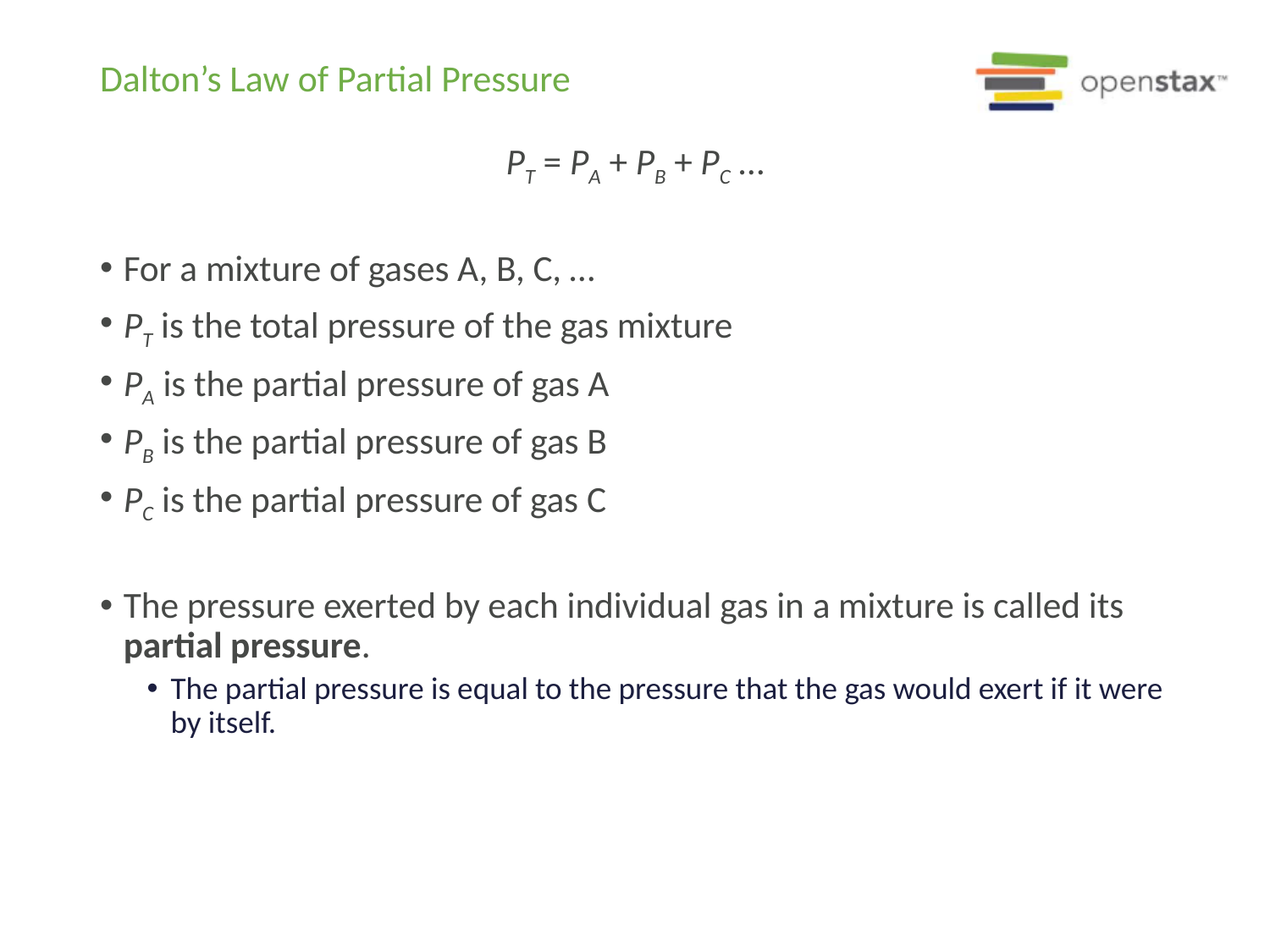

# Dalton’s Law of Partial Pressure
PT = PA + PB + PC …

For a mixture of gases A, B, C, …
PT is the total pressure of the gas mixture
PA is the partial pressure of gas A
PB is the partial pressure of gas B
PC is the partial pressure of gas C

The pressure exerted by each individual gas in a mixture is called its partial pressure.
The partial pressure is equal to the pressure that the gas would exert if it were by itself.